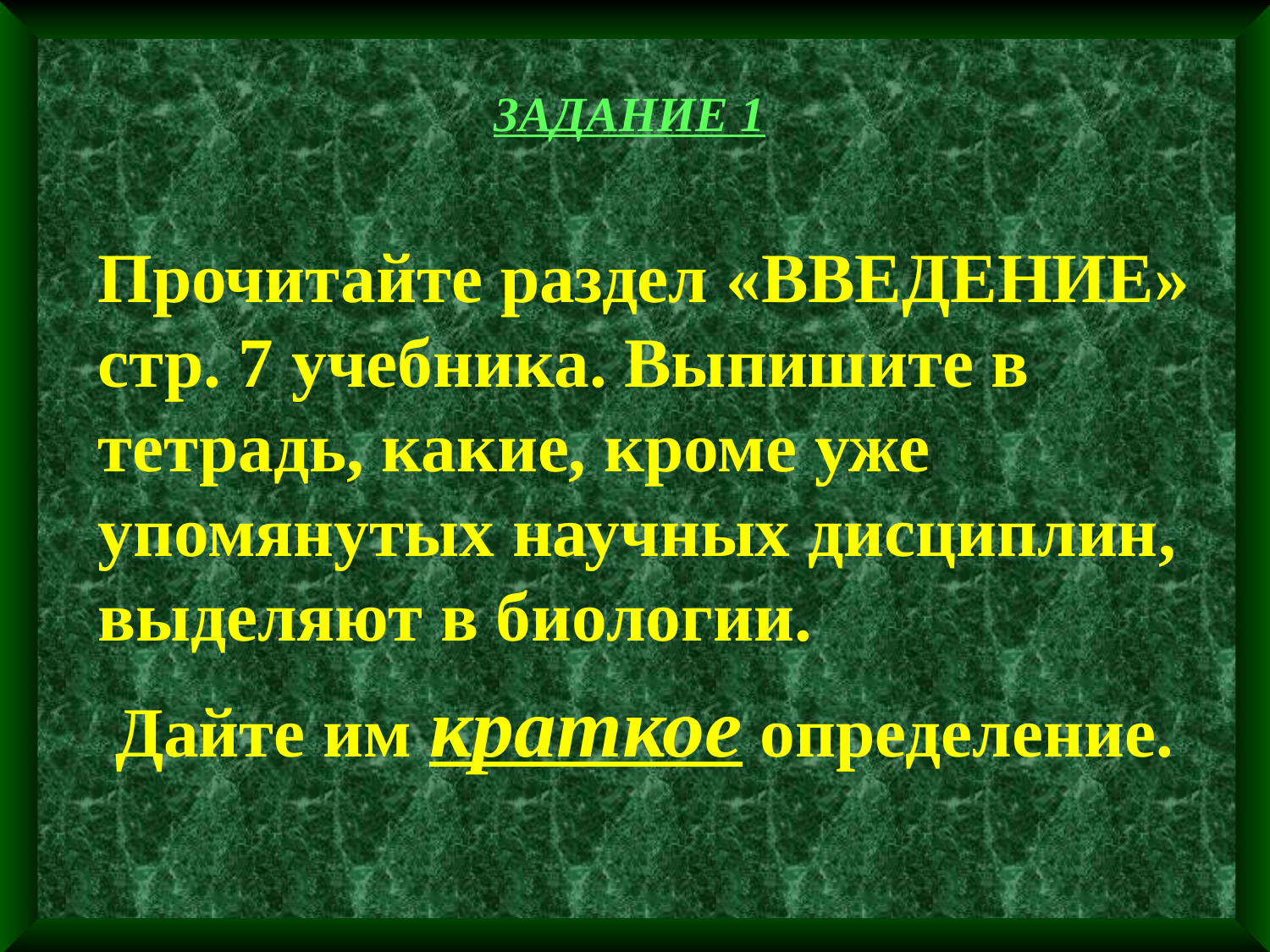

# ЗАДАНИЕ 1
Прочитайте раздел «ВВЕДЕНИЕ»  стр. 7 учебника. Выпишите в тетрадь, какие, кроме уже упомянутых научных дисциплин, выделяют в биологии.
 Дайте им краткое определение.